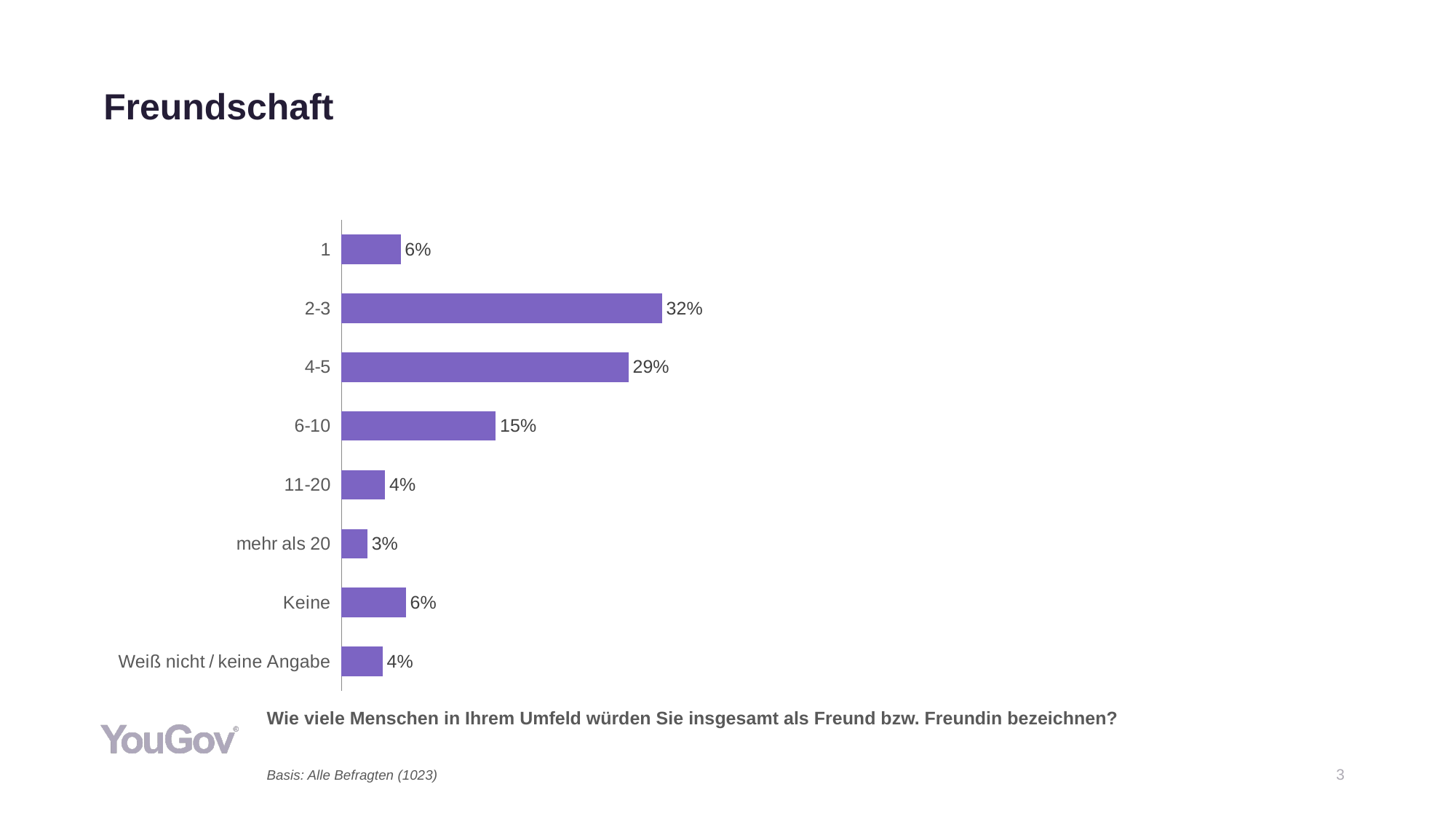

# Freundschaft

### Chart

| Category | Gesamt (n=1023) |
|---|---|
| 1 | 0.0593 |
| 2-3 | 0.3219 |
| 4-5 | 0.2883 |
| 6-10 | 0.1549 |
| 11-20 | 0.0438 |
| mehr als 20 | 0.026 |
| Keine | 0.0646 |
| Weiß nicht / keine Angabe | 0.0412 |
Wie viele Menschen in Ihrem Umfeld würden Sie insgesamt als Freund bzw. Freundin bezeichnen?
Basis: Alle Befragten (1023)